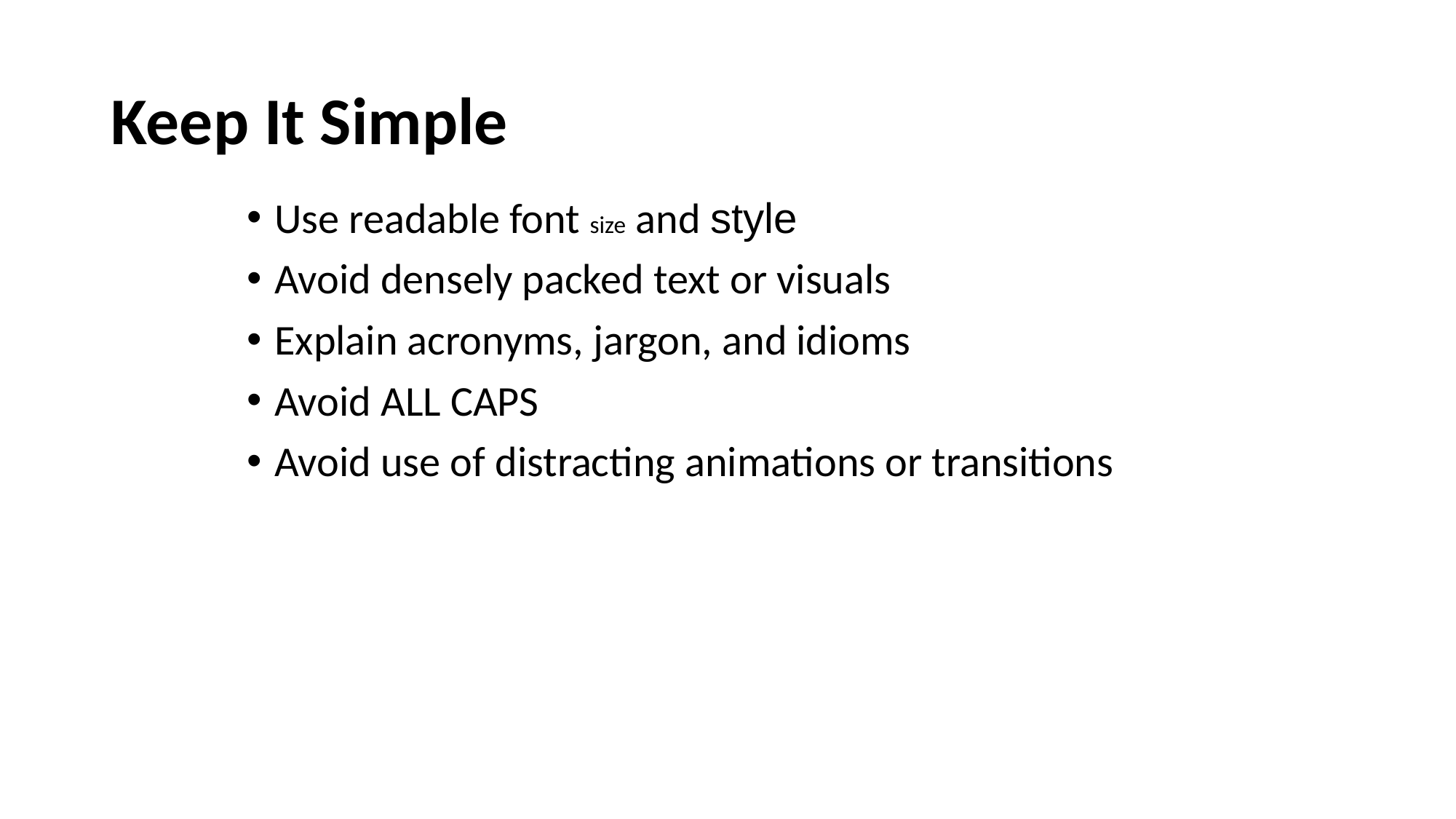

# Keep It Simple
Use readable font size and style
Avoid densely packed text or visuals
Explain acronyms, jargon, and idioms
Avoid ALL CAPS
Avoid use of distracting animations or transitions